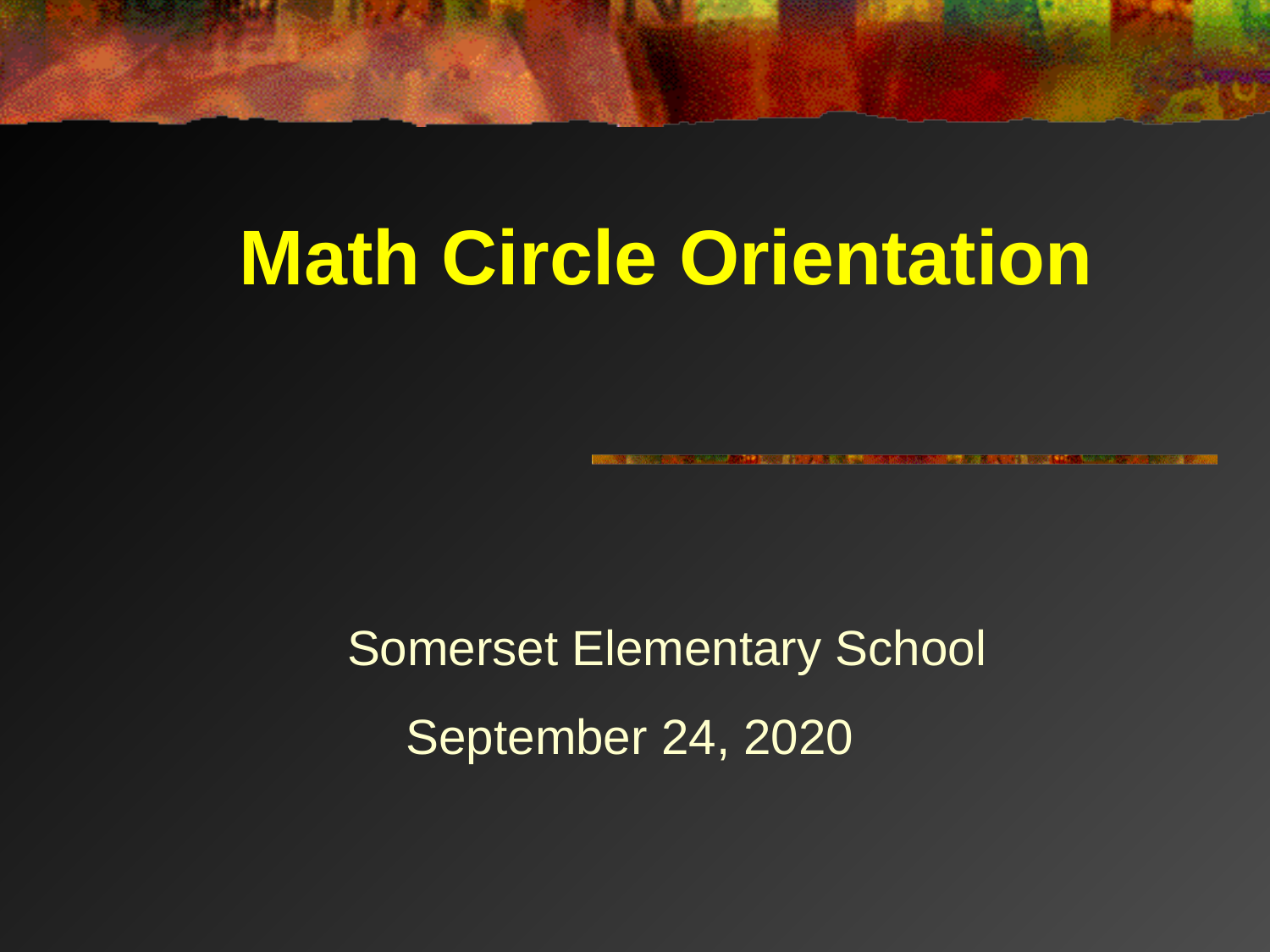

# Math Circle Orientation
Somerset Elementary School
September 24, 2020